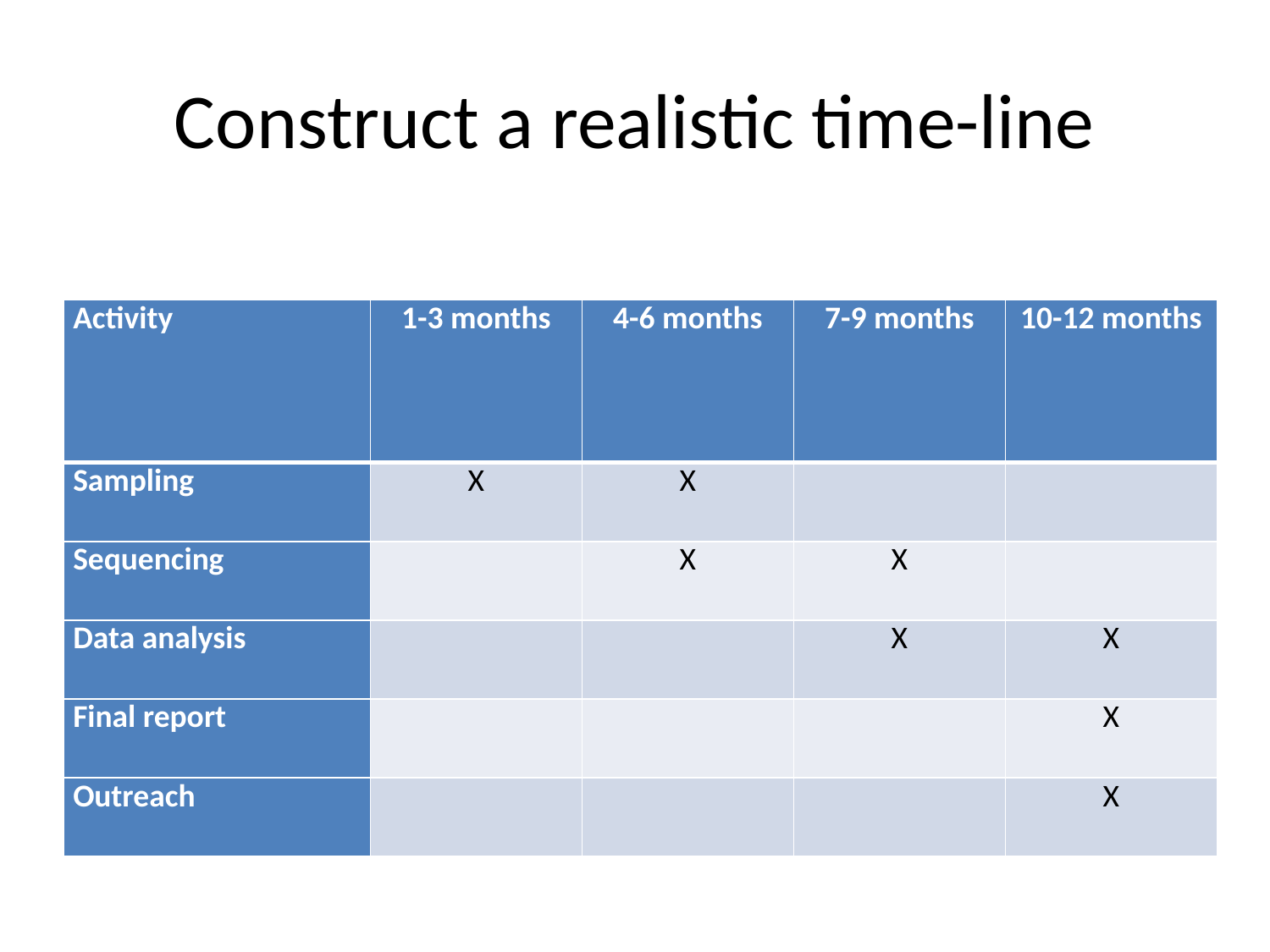

# Construct a realistic time-line
| Activity | 1-3 months | 4-6 months | 7-9 months | 10-12 months |
| --- | --- | --- | --- | --- |
| Sampling | X | X |  |  |
| Sequencing |  | X | X |  |
| Data analysis |  |  | X | X |
| Final report |  |  |  | X |
| Outreach |  |  |  | X |